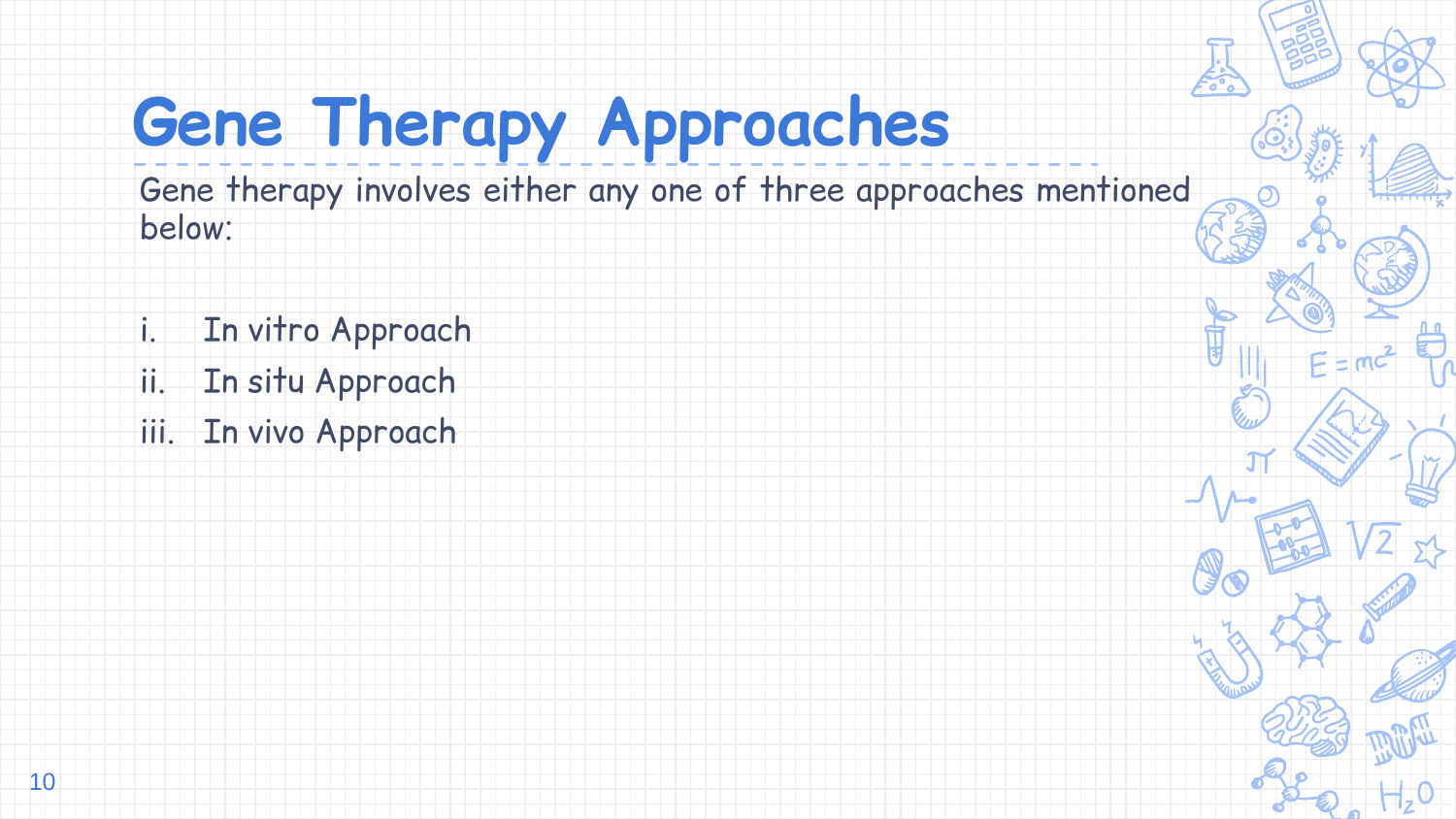

# Gene Therapy Approaches
Gene therapy involves either any one of three approaches mentioned below:

In vitro Approach
In situ Approach
In vivo Approach
10